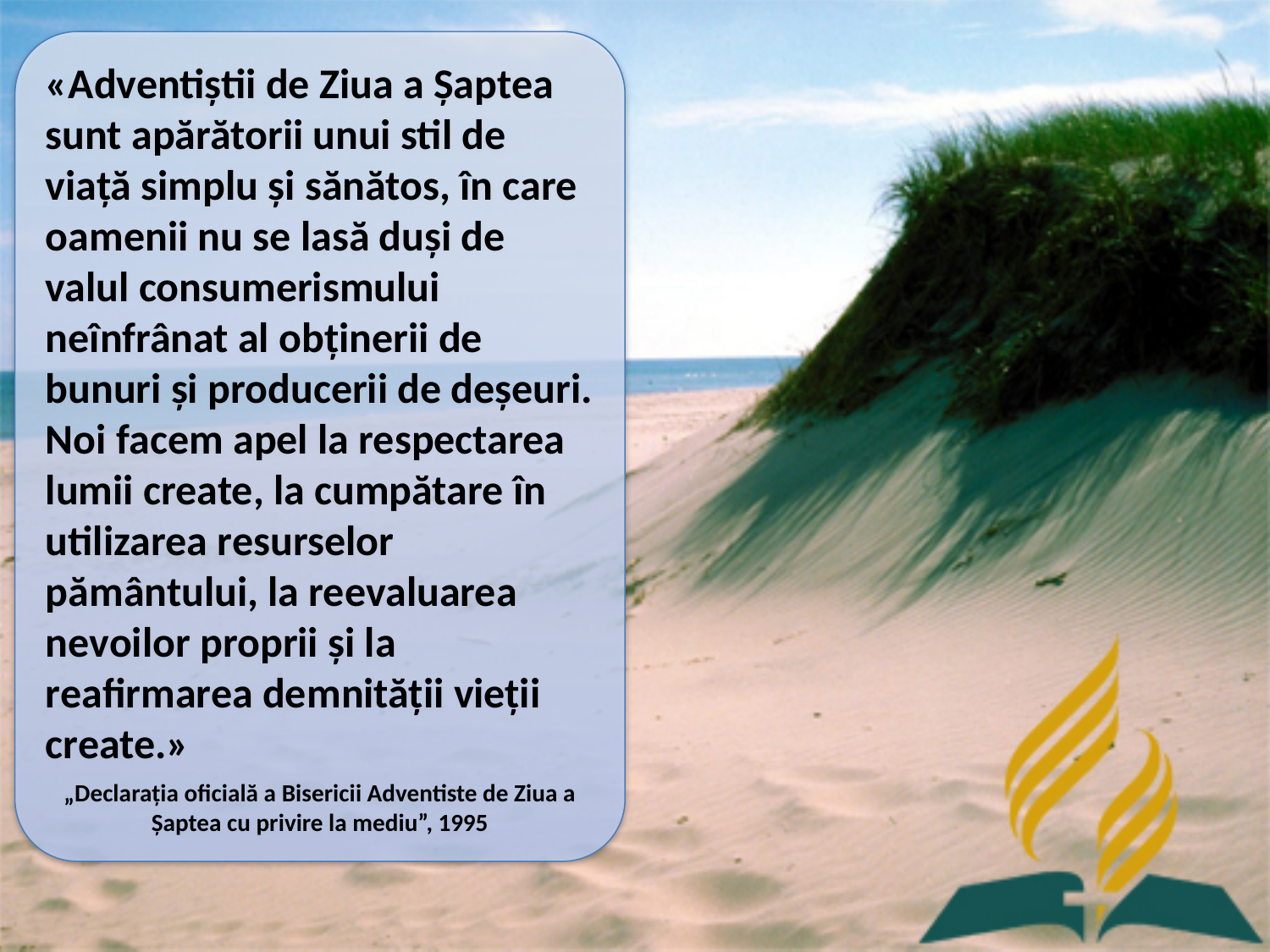

«Adventiștii de Ziua a Șaptea sunt apărătorii unui stil de viață simplu și sănătos, în care oamenii nu se lasă duși de valul consumerismului neînfrânat al obținerii de bunuri și producerii de deșeuri. Noi facem apel la respectarea lumii create, la cumpătare în utilizarea resurselor pământului, la reevaluarea nevoilor proprii și la reafirmarea demnității vieții create.»
„Declarația oficială a Bisericii Adventiste de Ziua a Șaptea cu privire la mediu”, 1995